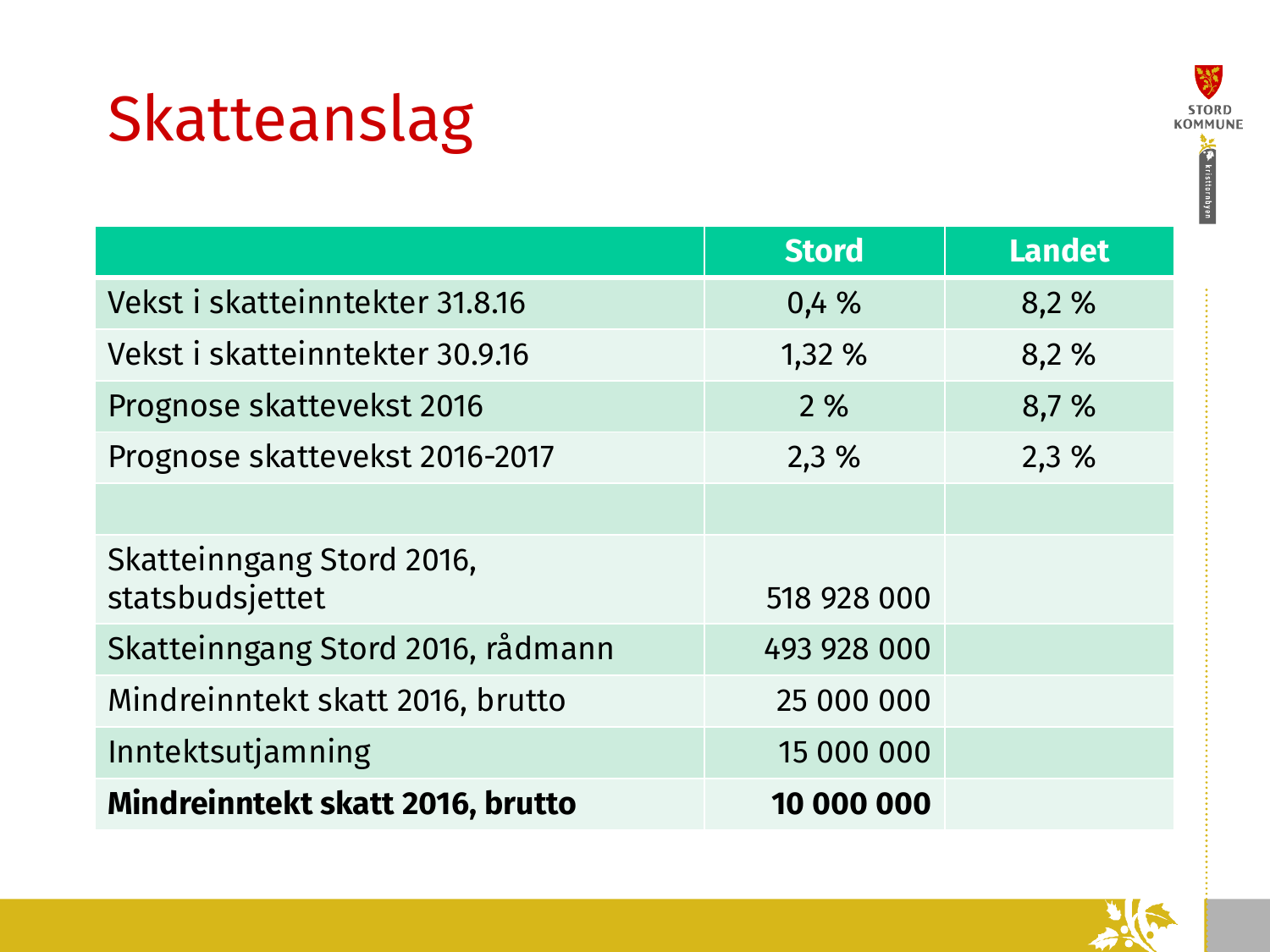

# Skatteanslag
|  | Stord | Landet |
| --- | --- | --- |
| Vekst i skatteinntekter 31.8.16 | 0,4 % | 8,2 % |
| Vekst i skatteinntekter 30.9.16 | 1,32 % | 8,2 % |
| Prognose skattevekst 2016 | 2 % | 8,7 % |
| Prognose skattevekst 2016-2017 | 2,3 % | 2,3 % |
|  |  |  |
| Skatteinngang Stord 2016, statsbudsjettet | 518 928 000 |  |
| Skatteinngang Stord 2016, rådmann | 493 928 000 |  |
| Mindreinntekt skatt 2016, brutto | 25 000 000 |  |
| Inntektsutjamning | 15 000 000 |  |
| Mindreinntekt skatt 2016, brutto | 10 000 000 |  |